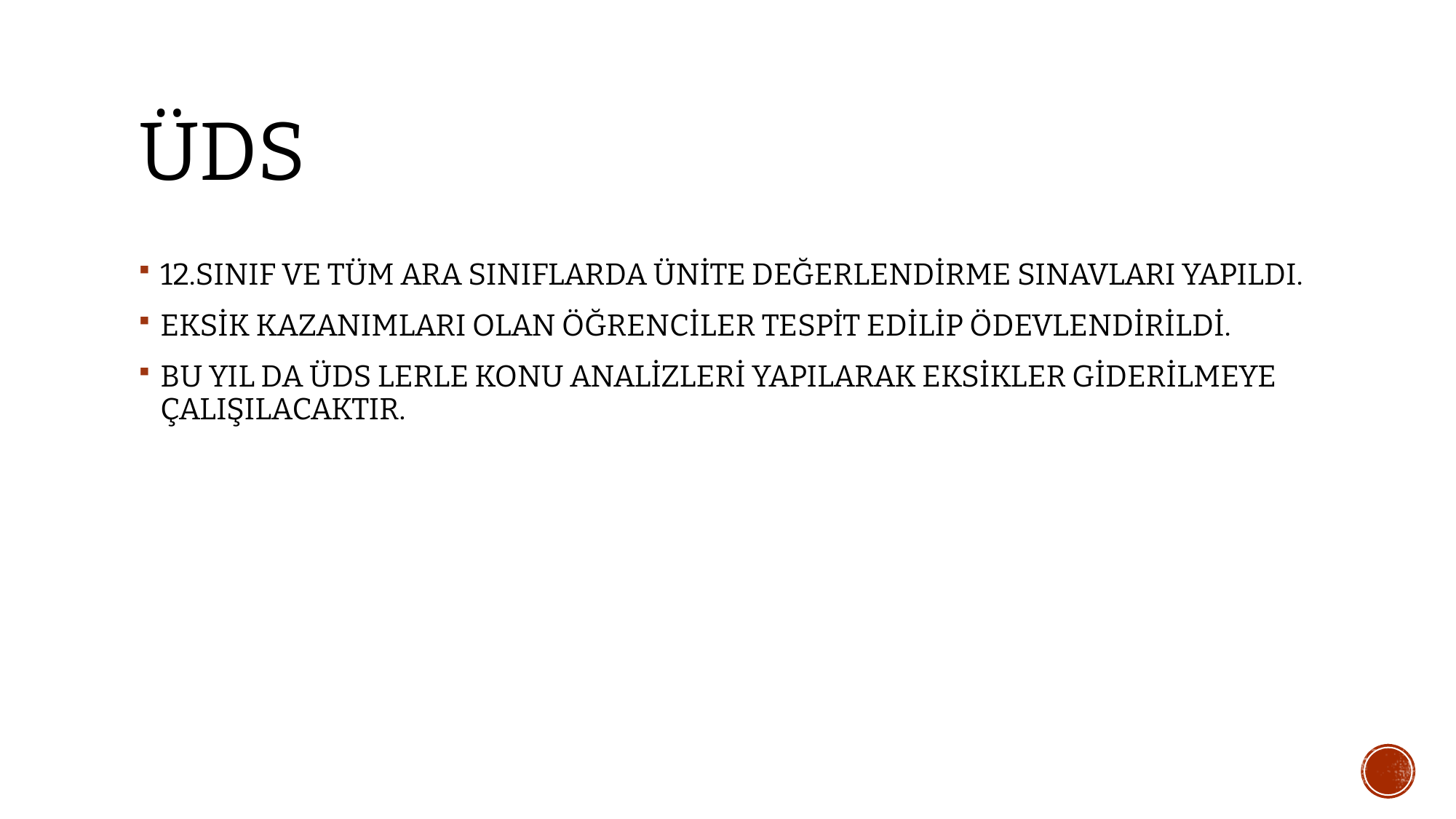

# ÜDS
12.SINIF VE TÜM ARA SINIFLARDA ÜNİTE DEĞERLENDİRME SINAVLARI YAPILDI.
EKSİK KAZANIMLARI OLAN ÖĞRENCİLER TESPİT EDİLİP ÖDEVLENDİRİLDİ.
BU YIL DA ÜDS LERLE KONU ANALİZLERİ YAPILARAK EKSİKLER GİDERİLMEYE ÇALIŞILACAKTIR.